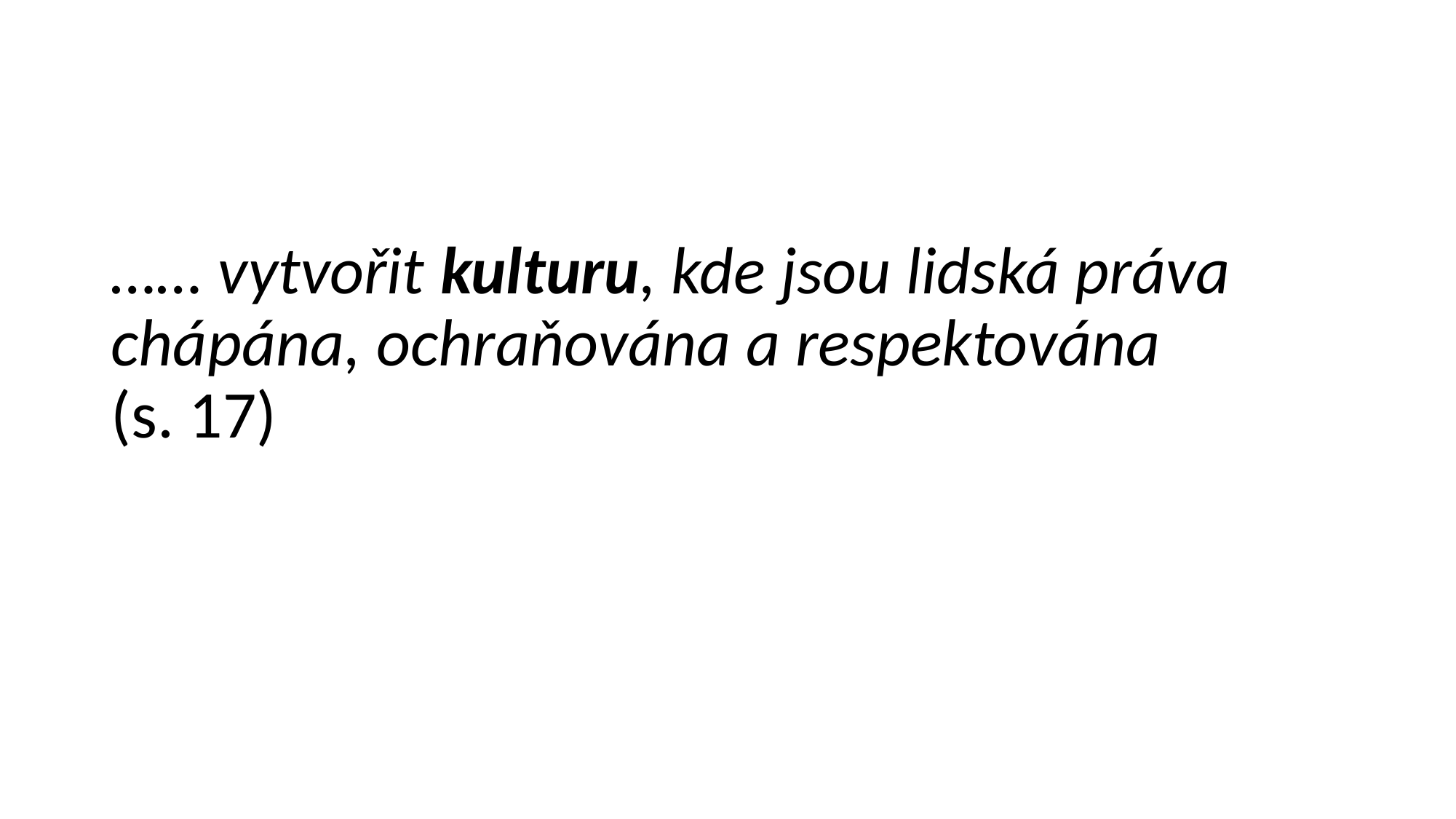

# …… vytvořit kulturu, kde jsou lidská práva chápána, ochraňována a respektována (s. 17)